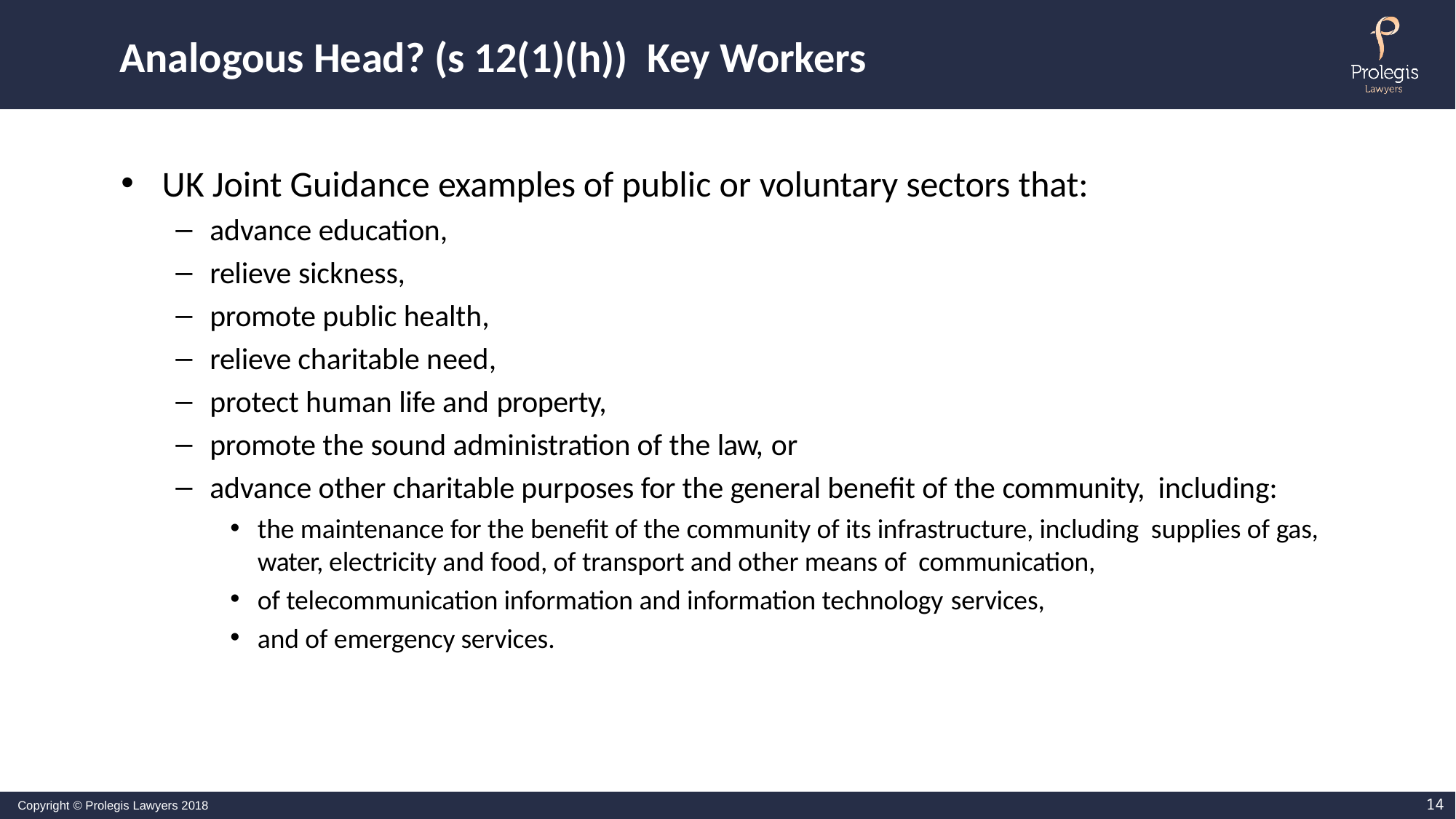

# Analogous Head? (s 12(1)(h))  Key Workers
UK Joint Guidance examples of public or voluntary sectors that:
advance education,
relieve sickness,
promote public health,
relieve charitable need,
protect human life and property,
promote the sound administration of the law, or
advance other charitable purposes for the general benefit of the community,  including:
the maintenance for the benefit of the community of its infrastructure, including  supplies of gas, water, electricity and food, of transport and other means of  communication,
of telecommunication information and information technology services,
and of emergency services.
14